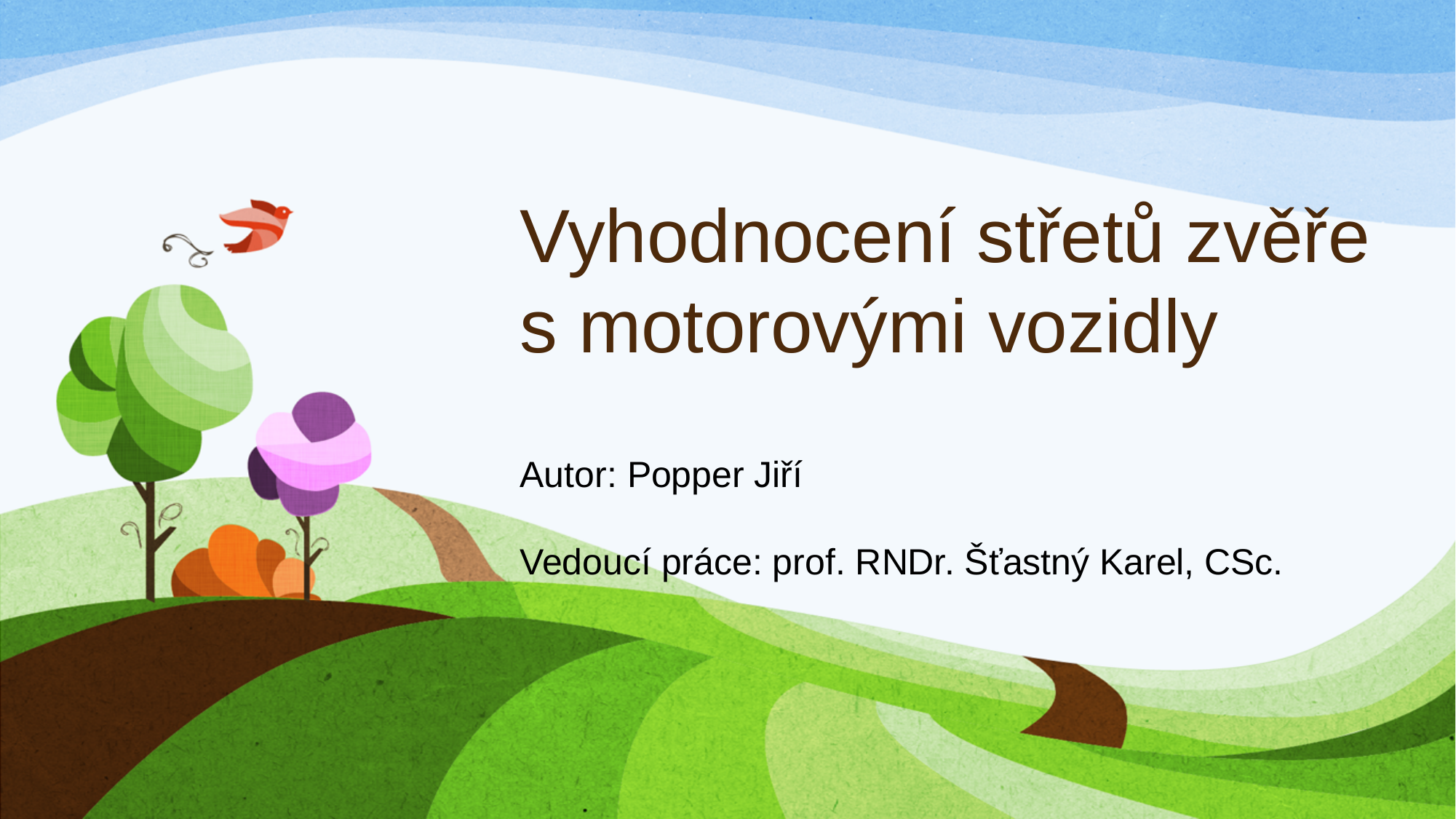

# Vyhodnocení střetů zvěře s motorovými vozidly
Autor: Popper Jiří

Vedoucí práce: prof. RNDr. Šťastný Karel, CSc.